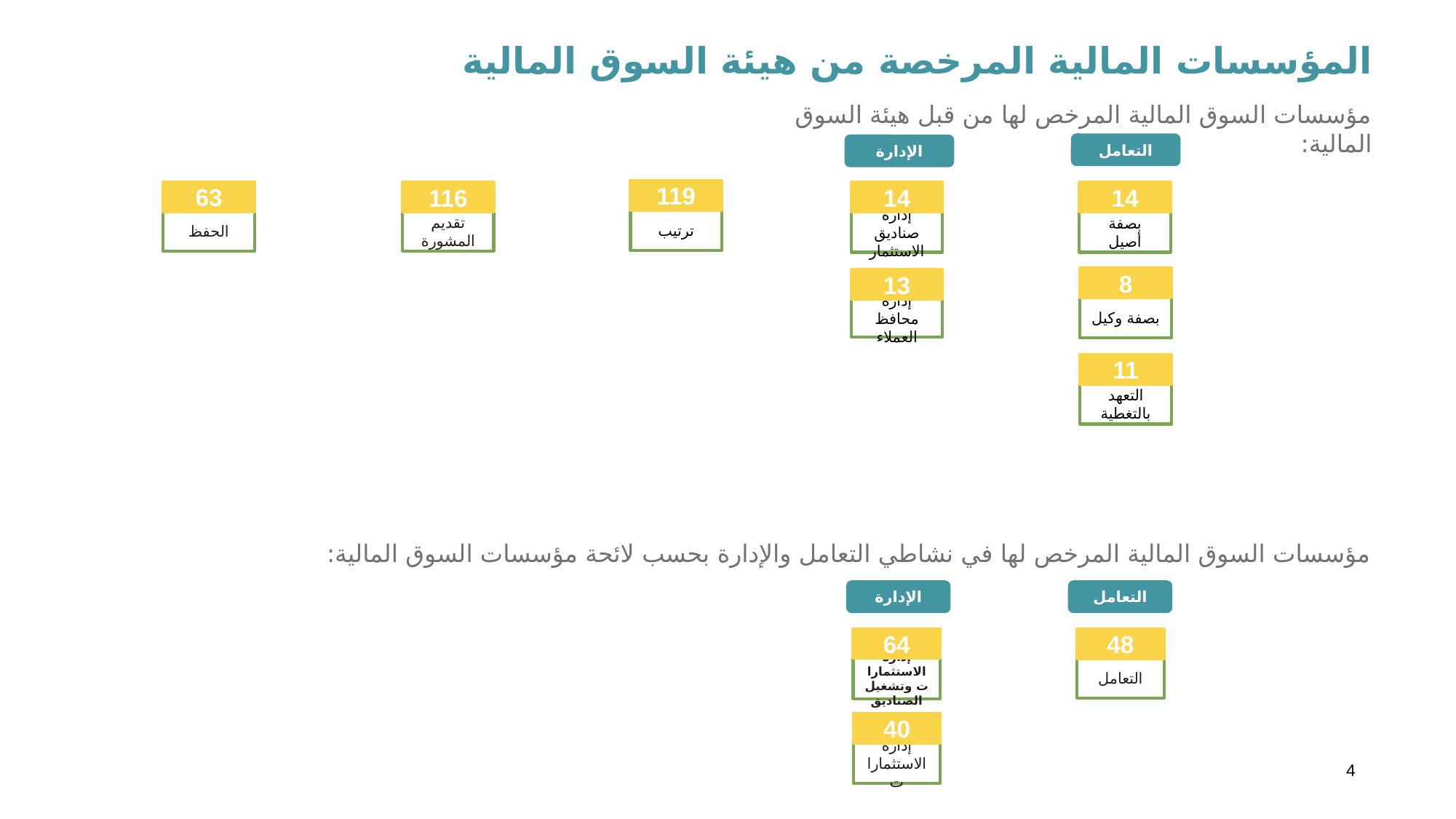

المؤسسات المالية المرخصة من هيئة السوق المالية
مؤسسات السوق المالية المرخص لها من قبل هيئة السوق المالية:
التعامل
الإدارة
119
63
116
14
14
ترتيب
تقديم المشورة
الحفظ
إدارة صناديق الاستثمار
بصفة أصيل
8
13
بصفة وكيل
إدارة محافظ العملاء
11
التعهد بالتغطية
مؤسسات السوق المالية المرخص لها في نشاطي التعامل والإدارة بحسب لائحة مؤسسات السوق المالية:
الإدارة
التعامل
64
48
التعامل
إدارة الاستثمارات وتشغيل الصناديق
40
إدارة الاستثمارات
4